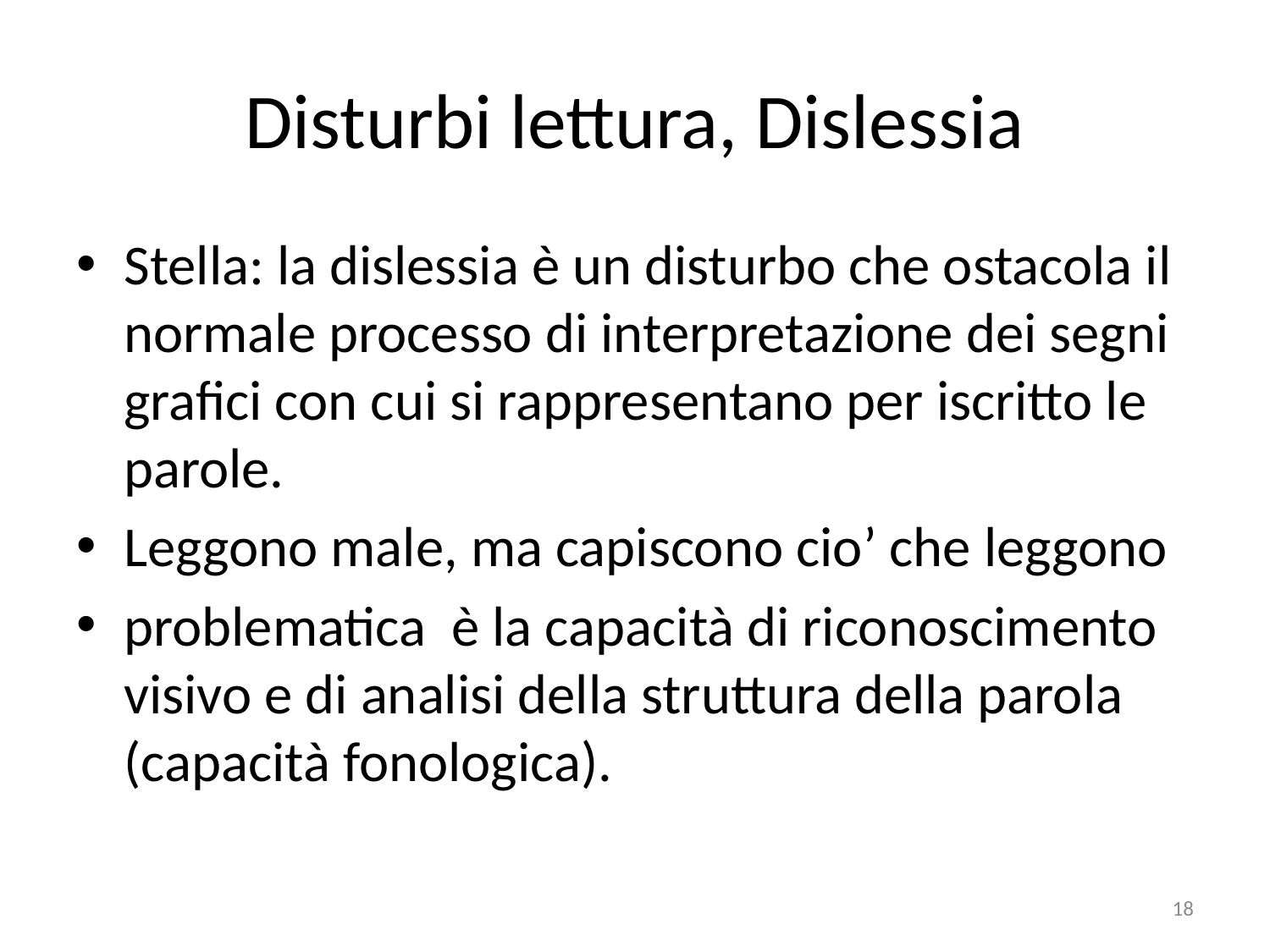

# Disturbi lettura, Dislessia
Stella: la dislessia è un disturbo che ostacola il normale processo di interpretazione dei segni grafici con cui si rappresentano per iscritto le parole.
Leggono male, ma capiscono cio’ che leggono
problematica  è la capacità di riconoscimento visivo e di analisi della struttura della parola (capacità fonologica).

18